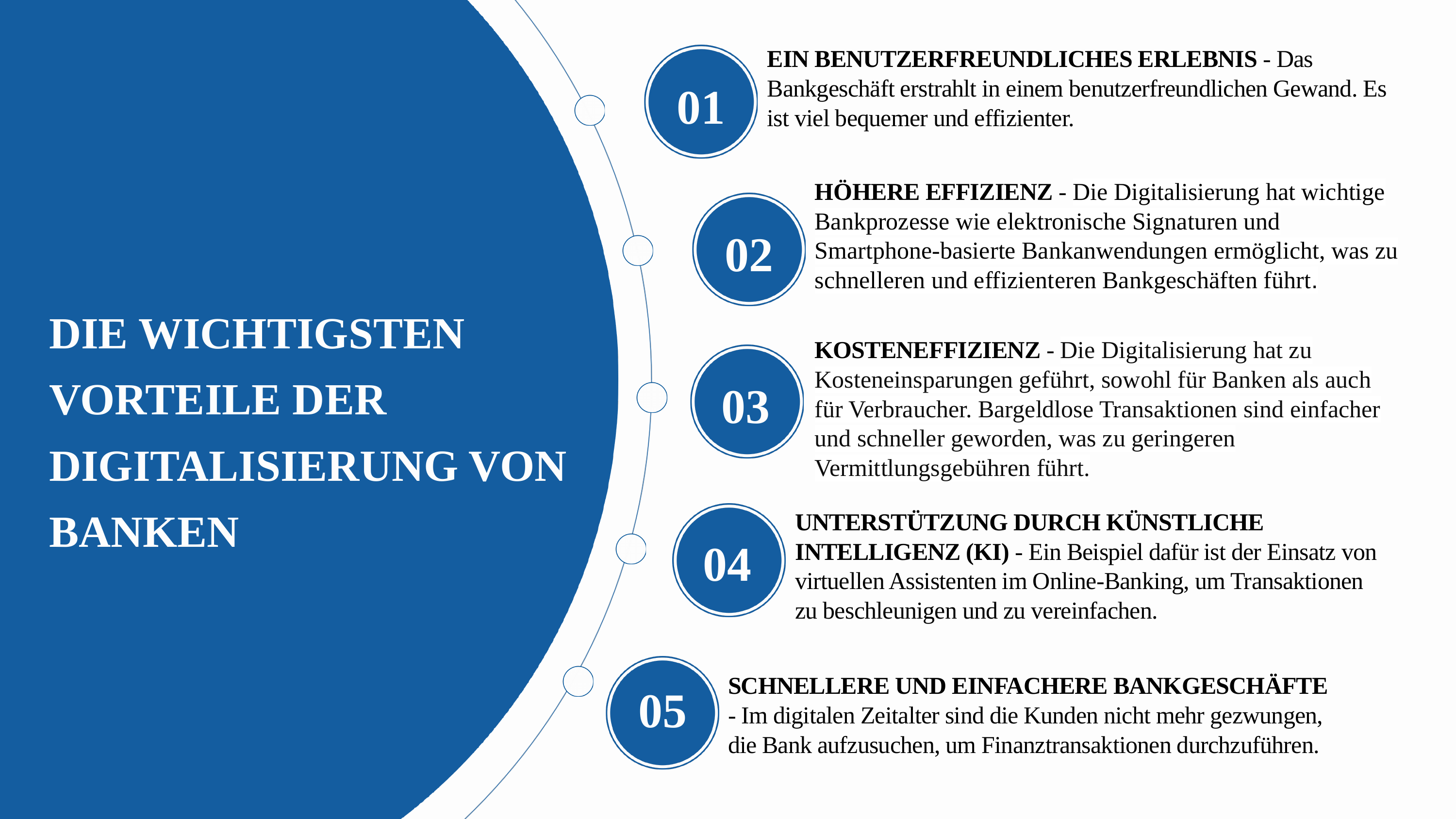

EIN BENUTZERFREUNDLICHES ERLEBNIS - Das Bankgeschäft erstrahlt in einem benutzerfreundlichen Gewand. Es ist viel bequemer und effizienter.

01

HӦHERE EFFIZIENZ - Die Digitalisierung hat wichtige Bankprozesse wie elektronische Signaturen und Smartphone-basierte Bankanwendungen ermöglicht, was zu schnelleren und effizienteren Bankgeschäften führt.

02

DIE WICHTIGSTEN VORTEILE DER DIGITALISIERUNG VON BANKEN

KOSTENEFFIZIENZ - Die Digitalisierung hat zu Kosteneinsparungen geführt, sowohl für Banken als auch für Verbraucher. Bargeldlose Transaktionen sind einfacher und schneller geworden, was zu geringeren Vermittlungsgebühren führt.

03

UNTERSTÜTZUNG DURCH KÜNSTLICHE INTELLIGENZ (KI) - Ein Beispiel dafür ist der Einsatz von virtuellen Assistenten im Online-Banking, um Transaktionen zu beschleunigen und zu vereinfachen.

04

05
SCHNELLERE UND EINFACHERE BANKGESCHÄFTE - Im digitalen Zeitalter sind die Kunden nicht mehr gezwungen, die Bank aufzusuchen, um Finanztransaktionen durchzuführen.